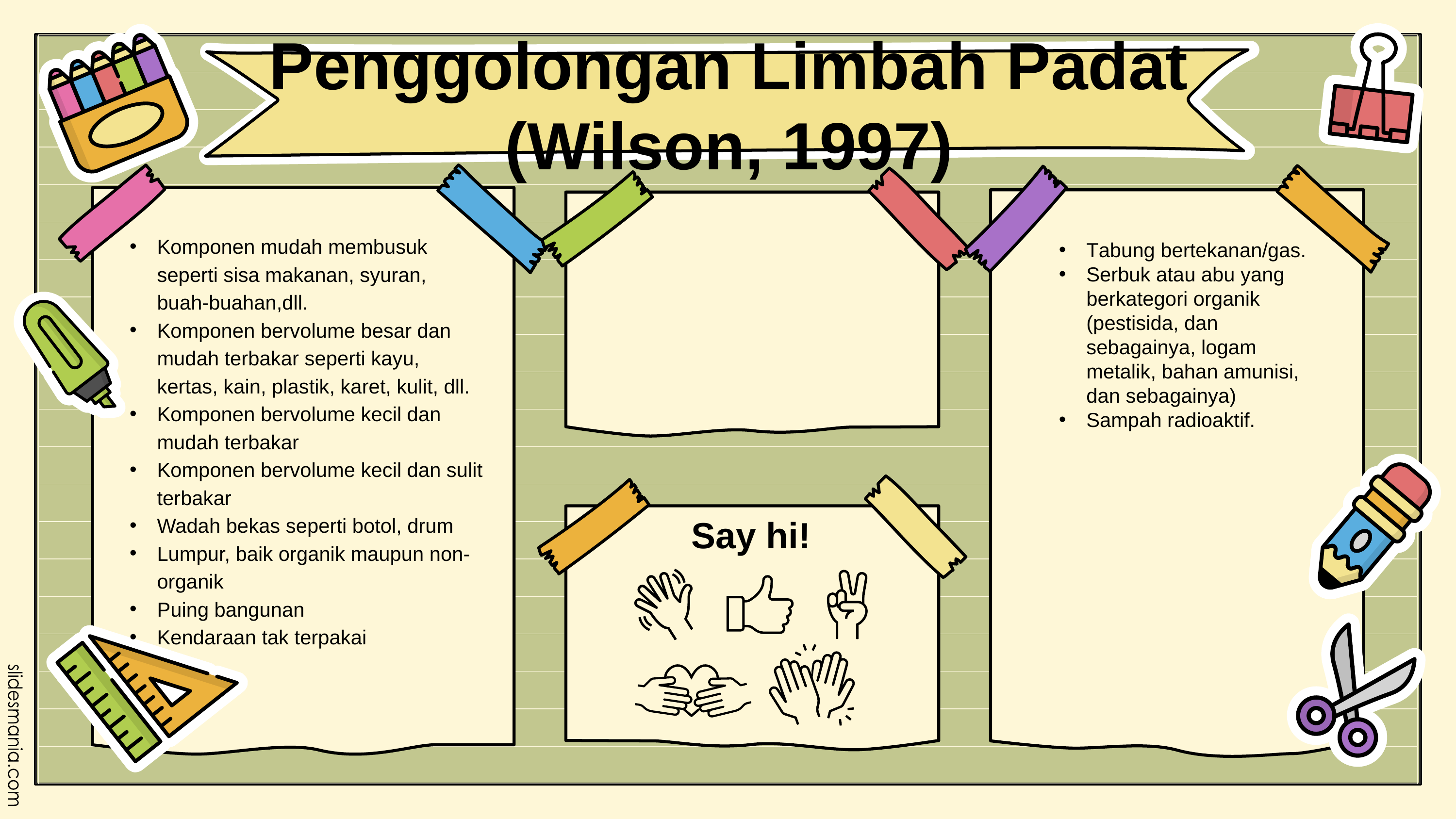

Penggolongan Limbah Padat (Wilson, 1997)

Komponen mudah membusuk seperti sisa makanan, syuran, buah-buahan,dll.
Komponen bervolume besar dan mudah terbakar seperti kayu, kertas, kain, plastik, karet, kulit, dll.
Komponen bervolume kecil dan mudah terbakar
Komponen bervolume kecil dan sulit terbakar
Wadah bekas seperti botol, drum
Lumpur, baik organik maupun non-organik
Puing bangunan
Kendaraan tak terpakai
Tabung bertekanan/gas.
Serbuk atau abu yang berkategori organik (pestisida, dan sebagainya, logam metalik, bahan amunisi, dan sebagainya)
Sampah radioaktif.
Say hi!